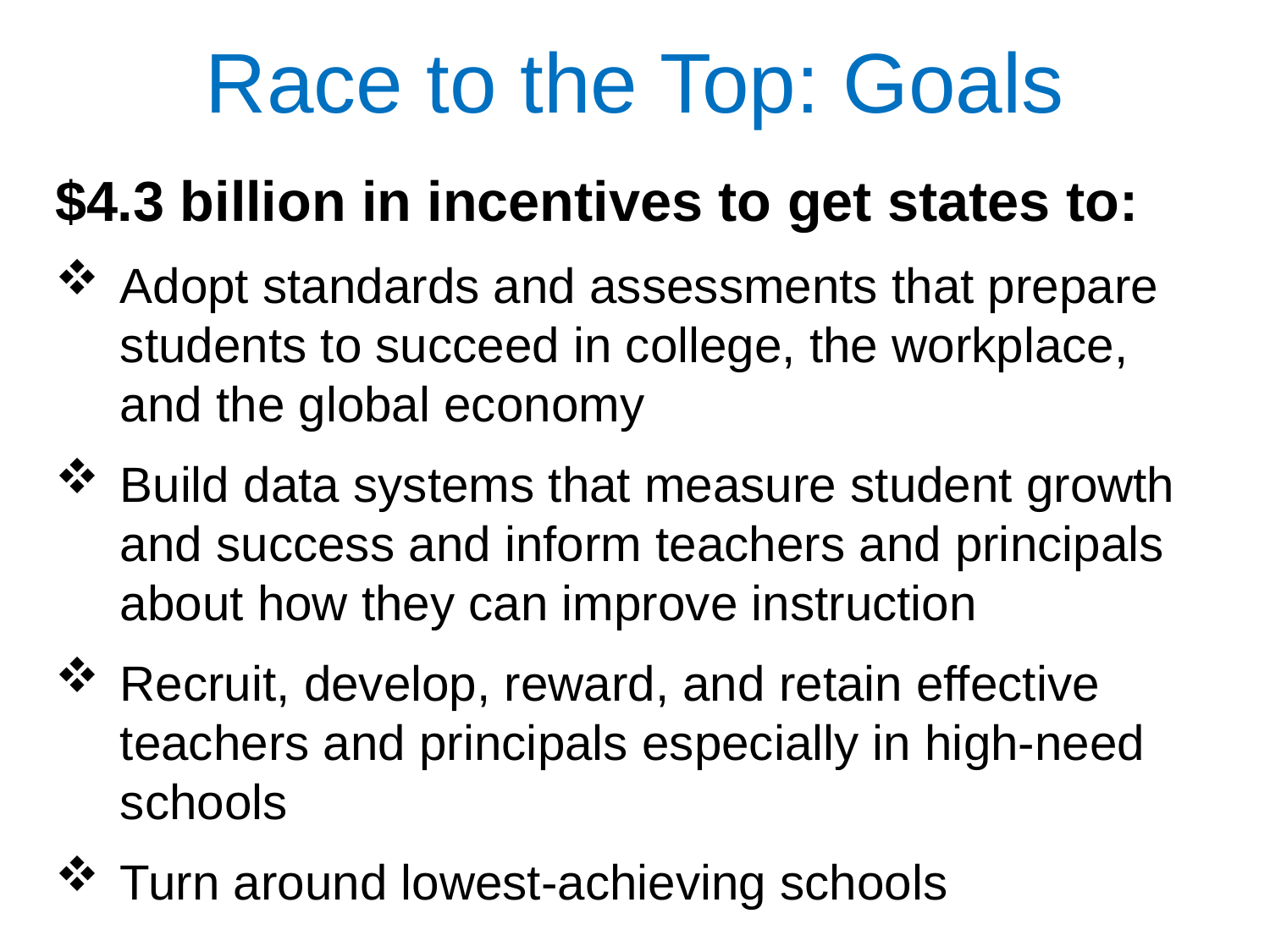

# Race to the Top: Goals
$4.3 billion in incentives to get states to:
Adopt standards and assessments that prepare students to succeed in college, the workplace, and the global economy
Build data systems that measure student growth and success and inform teachers and principals about how they can improve instruction
Recruit, develop, reward, and retain effective teachers and principals especially in high-need schools
Turn around lowest-achieving schools